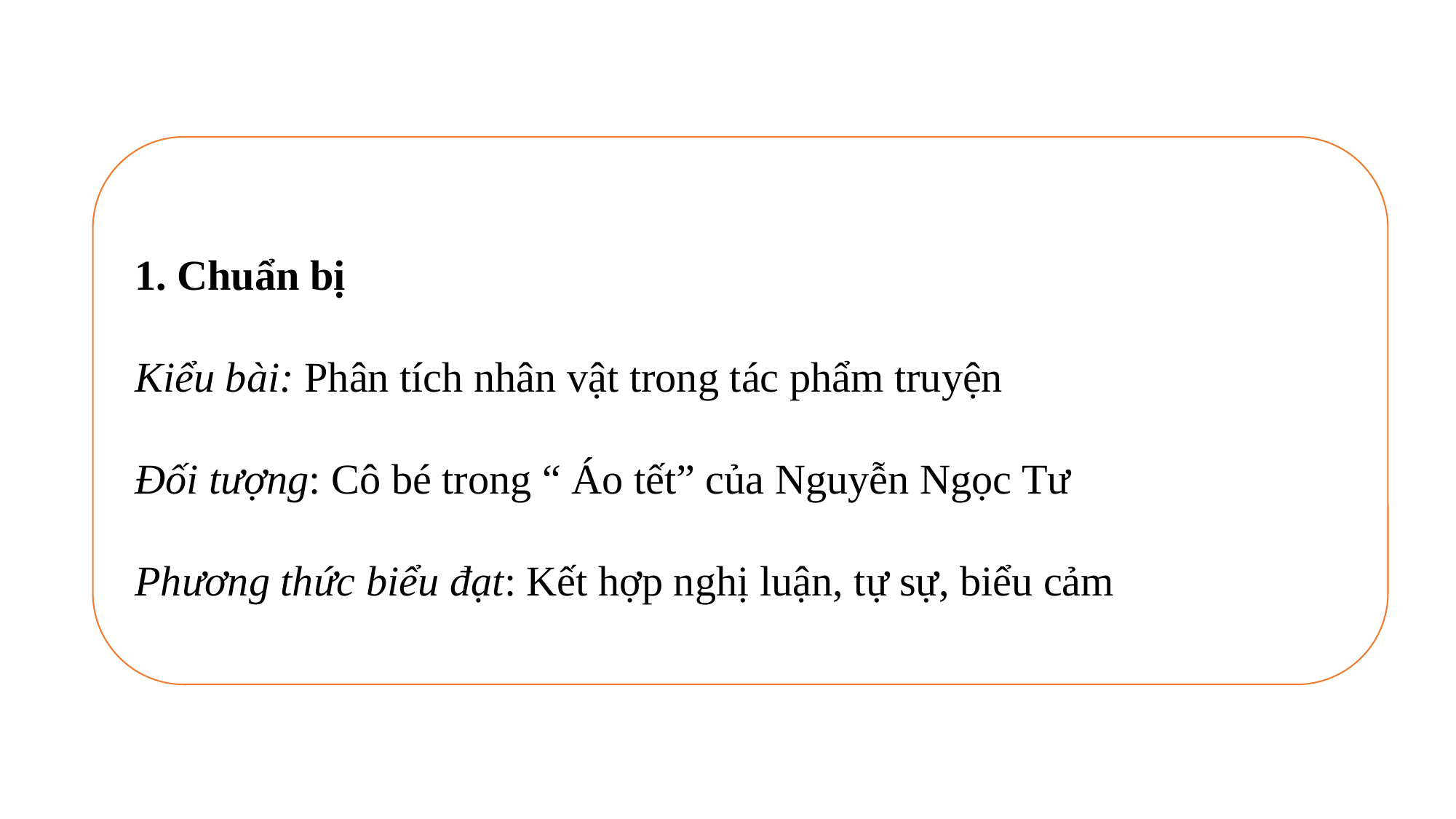

1. Chuẩn bị
Kiểu bài: Phân tích nhân vật trong tác phẩm truyện
Đối tượng: Cô bé trong “ Áo tết” của Nguyễn Ngọc Tư
Phương thức biểu đạt: Kết hợp nghị luận, tự sự, biểu cảm